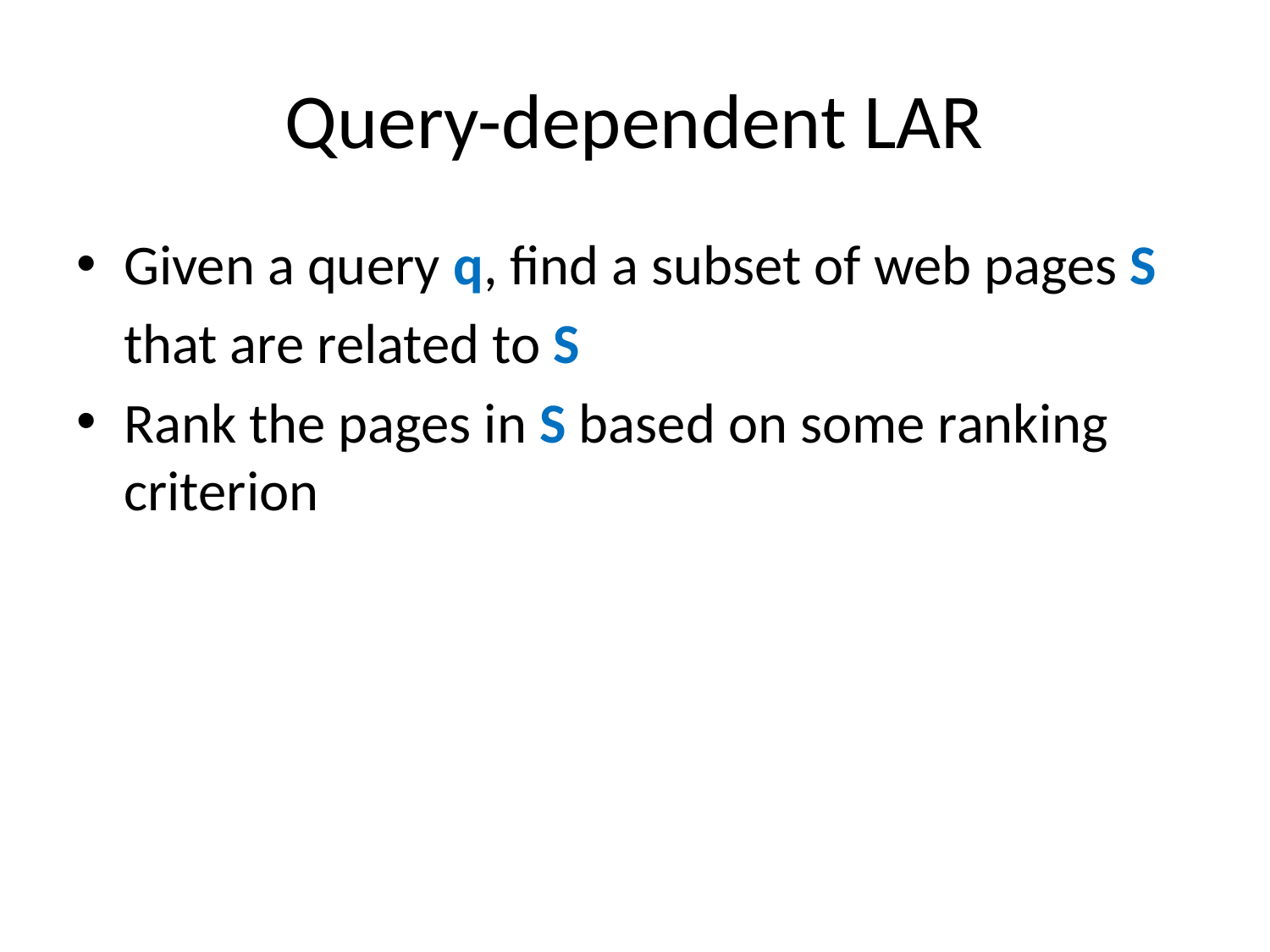

# Query-dependent LAR
Given a query q, find a subset of web pages S
	that are related to S
Rank the pages in S based on some ranking criterion